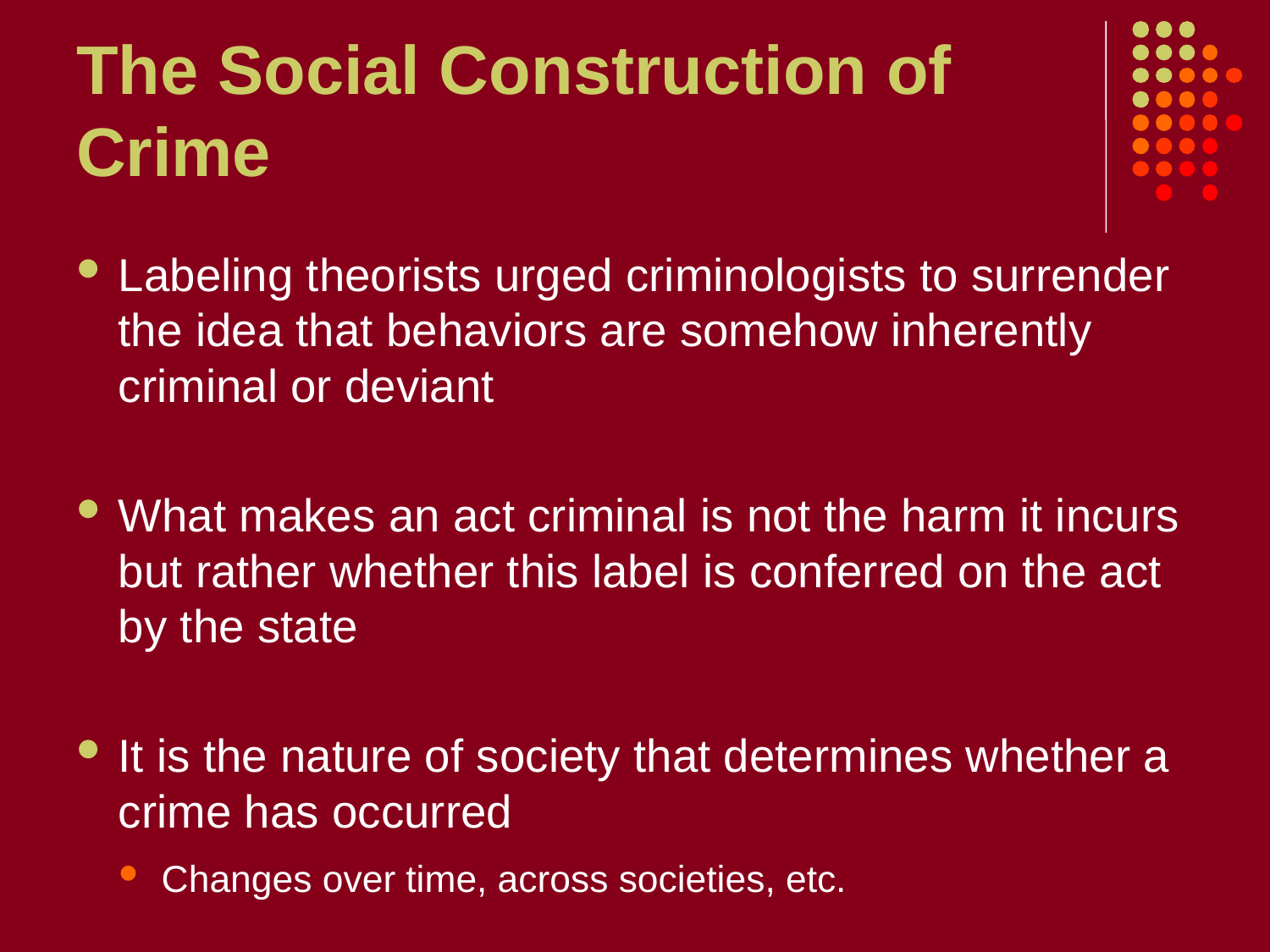

# The Social Construction of Crime
Labeling theorists urged criminologists to surrender the idea that behaviors are somehow inherently criminal or deviant

What makes an act criminal is not the harm it incurs but rather whether this label is conferred on the act by the state

It is the nature of society that determines whether a crime has occurred

Changes over time, across societies, etc.